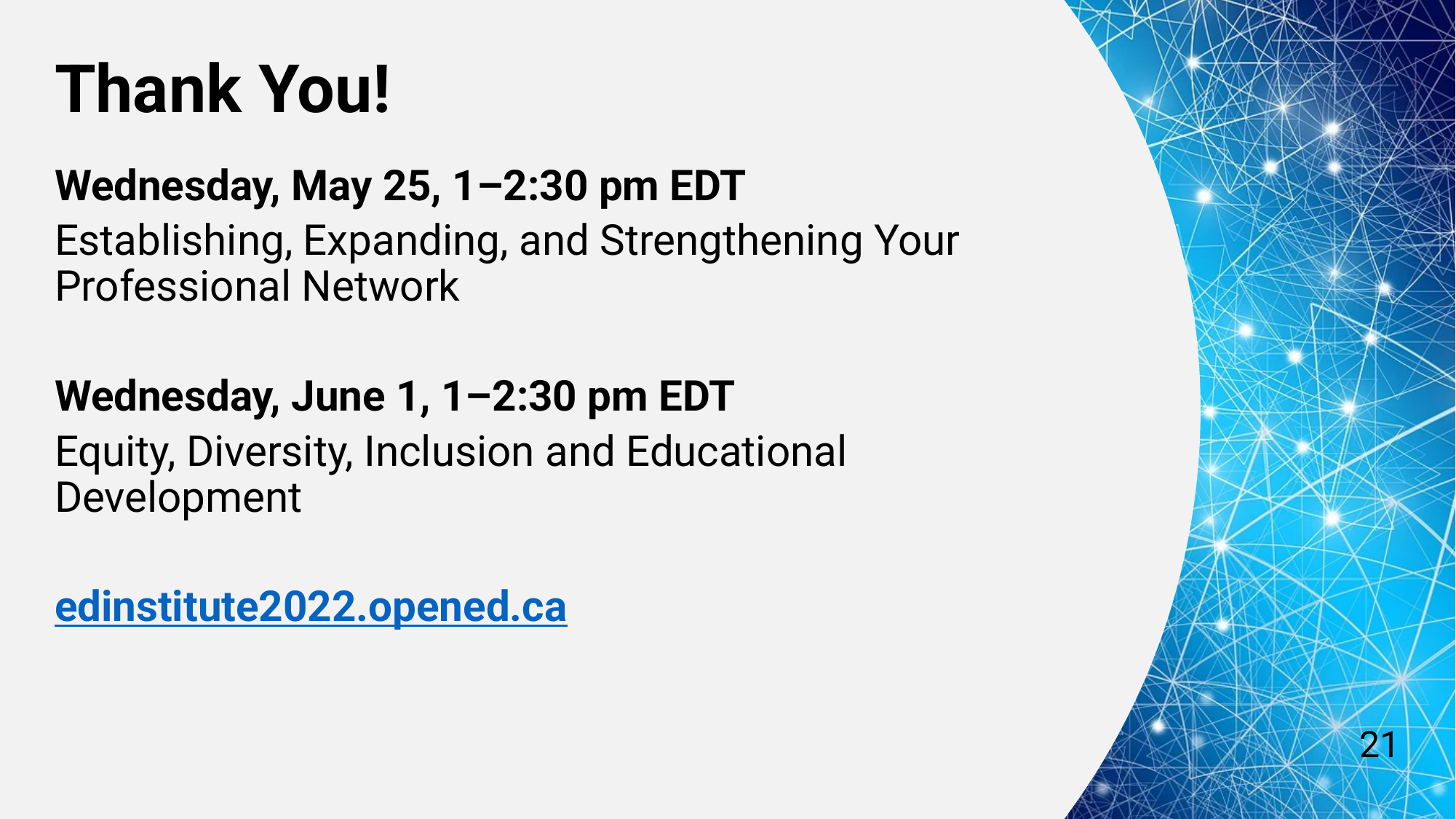

# Thank You!
Wednesday, May 25, 1–2:30 pm EDT
Establishing, Expanding, and Strengthening Your Professional Network

Wednesday, June 1, 1–2:30 pm EDT
Equity, Diversity, Inclusion and Educational Development

edinstitute2022.opened.ca
21